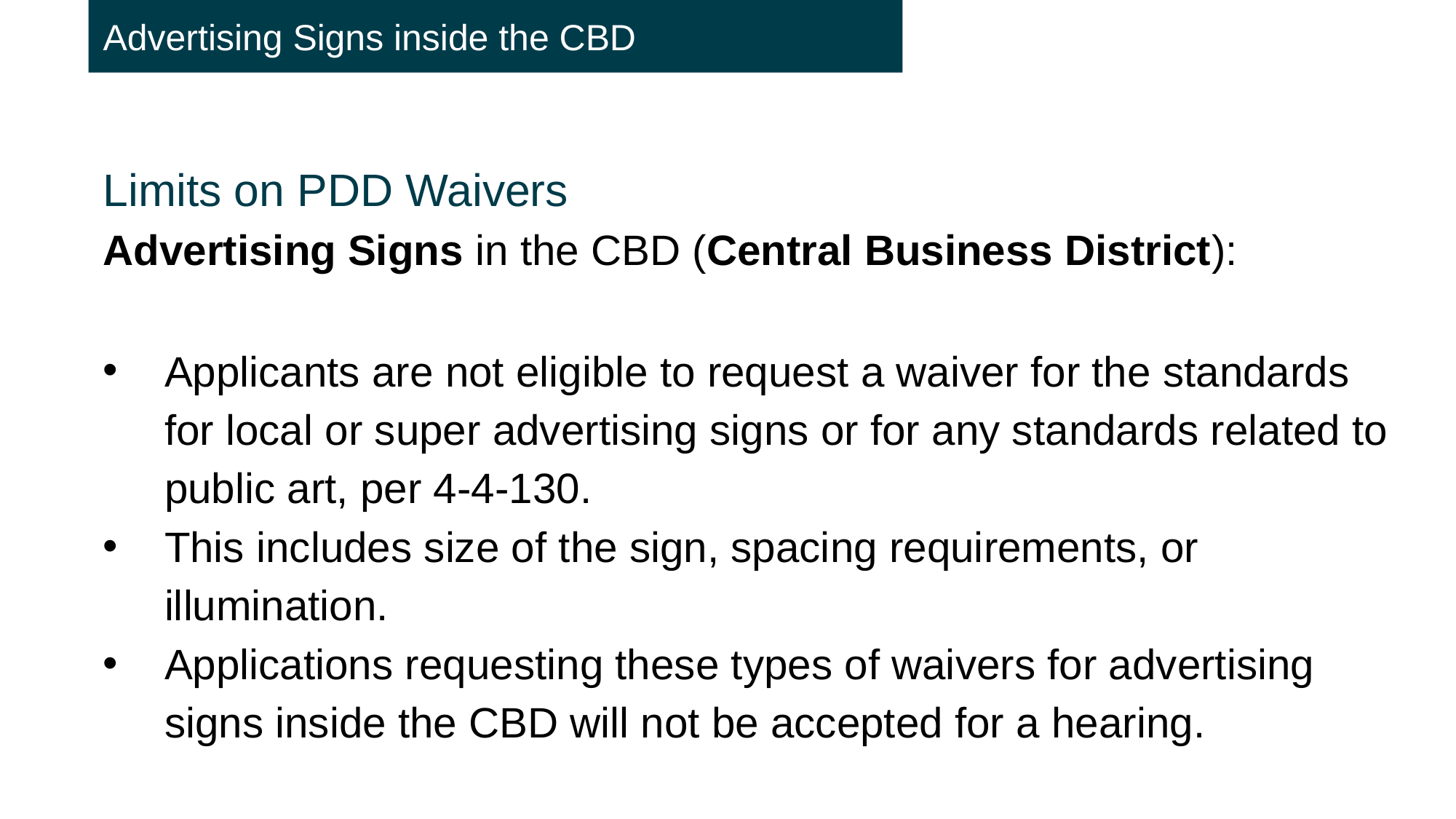

Advertising Signs inside the CBD
Limits on PDD Waivers
Advertising Signs in the CBD (Central Business District):

Applicants are not eligible to request a waiver for the standards for local or super advertising signs or for any standards related to public art, per 4-4-130.
This includes size of the sign, spacing requirements, or illumination.
Applications requesting these types of waivers for advertising signs inside the CBD will not be accepted for a hearing.